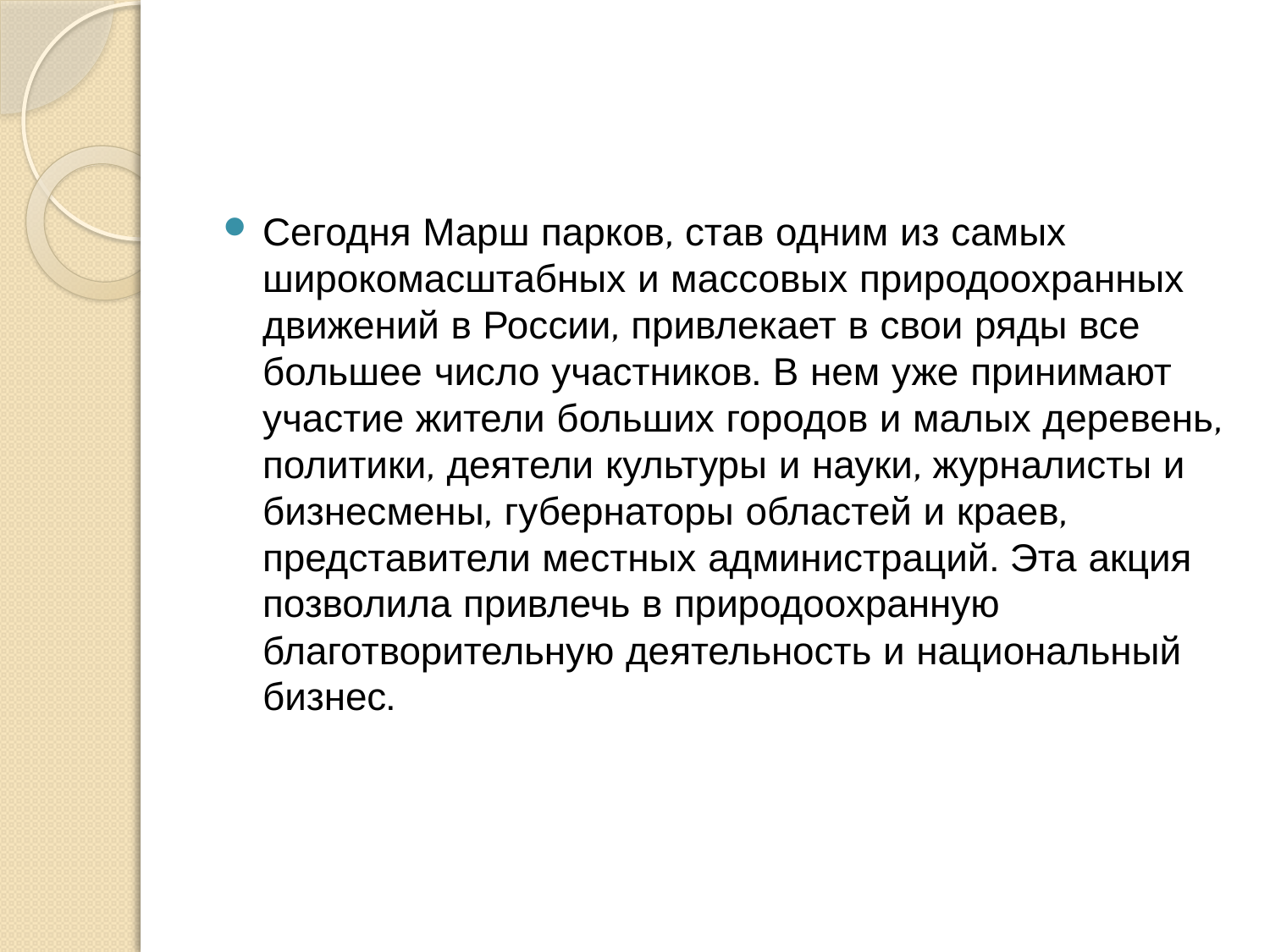

Сегодня Марш парков, став одним из самых широкомасштабных и массовых природоохранных движений в России, привлекает в свои ряды все большее число участников. В нем уже принимают участие жители больших городов и малых деревень, политики, деятели культуры и науки, журналисты и бизнесмены, губернаторы областей и краев, представители местных администраций. Эта акция позволила привлечь в природоохранную благотворительную деятельность и национальный бизнес.